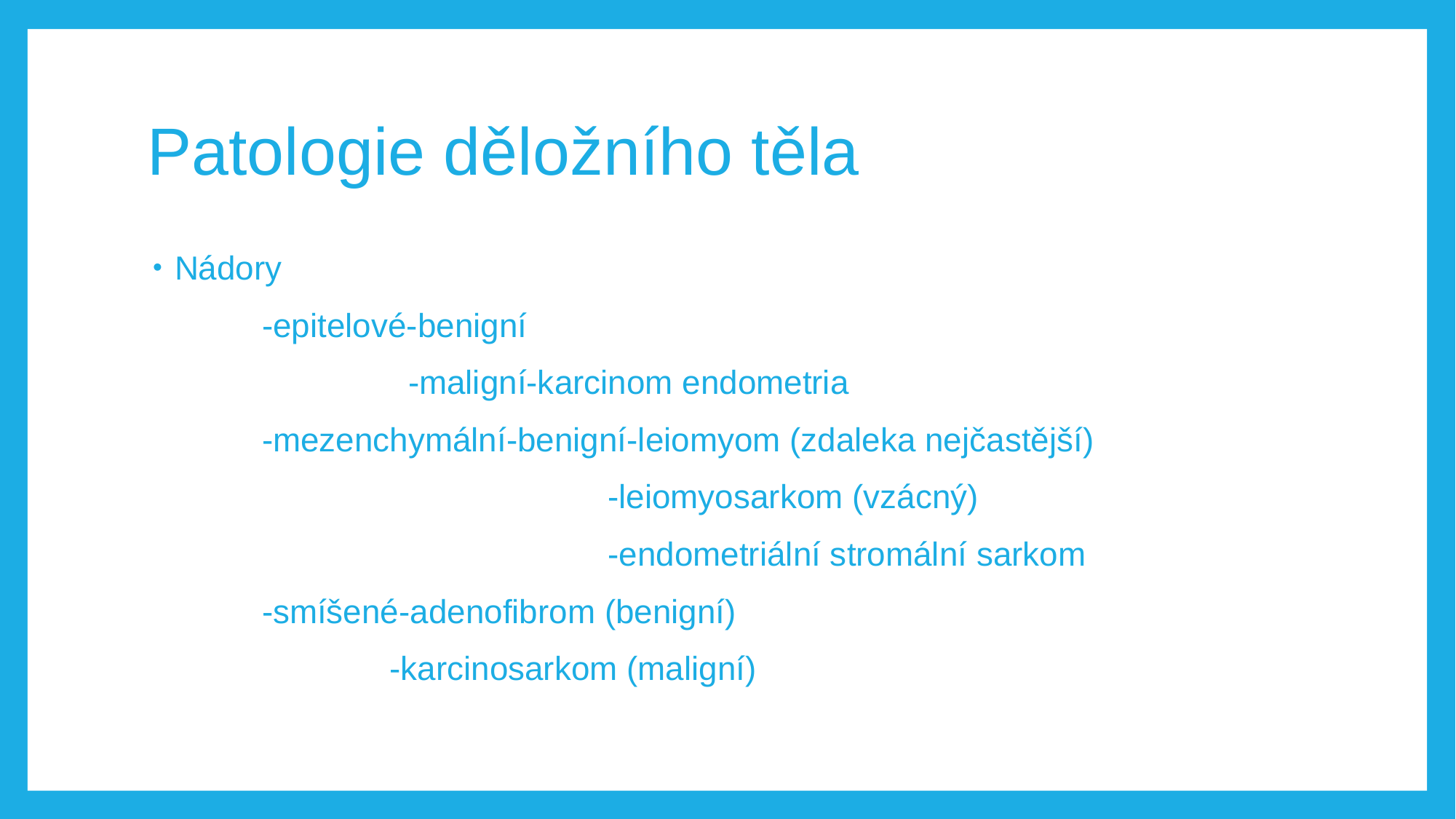

# Patologie děložního těla
Nádory
	-epitelové-benigní
		    -maligní-karcinom endometria
	-mezenchymální-benigní-leiomyom (zdaleka nejčastější)
				  -leiomyosarkom (vzácný)
				  -endometriální stromální sarkom
	-smíšené-adenofibrom (benigní)
		  -karcinosarkom (maligní)